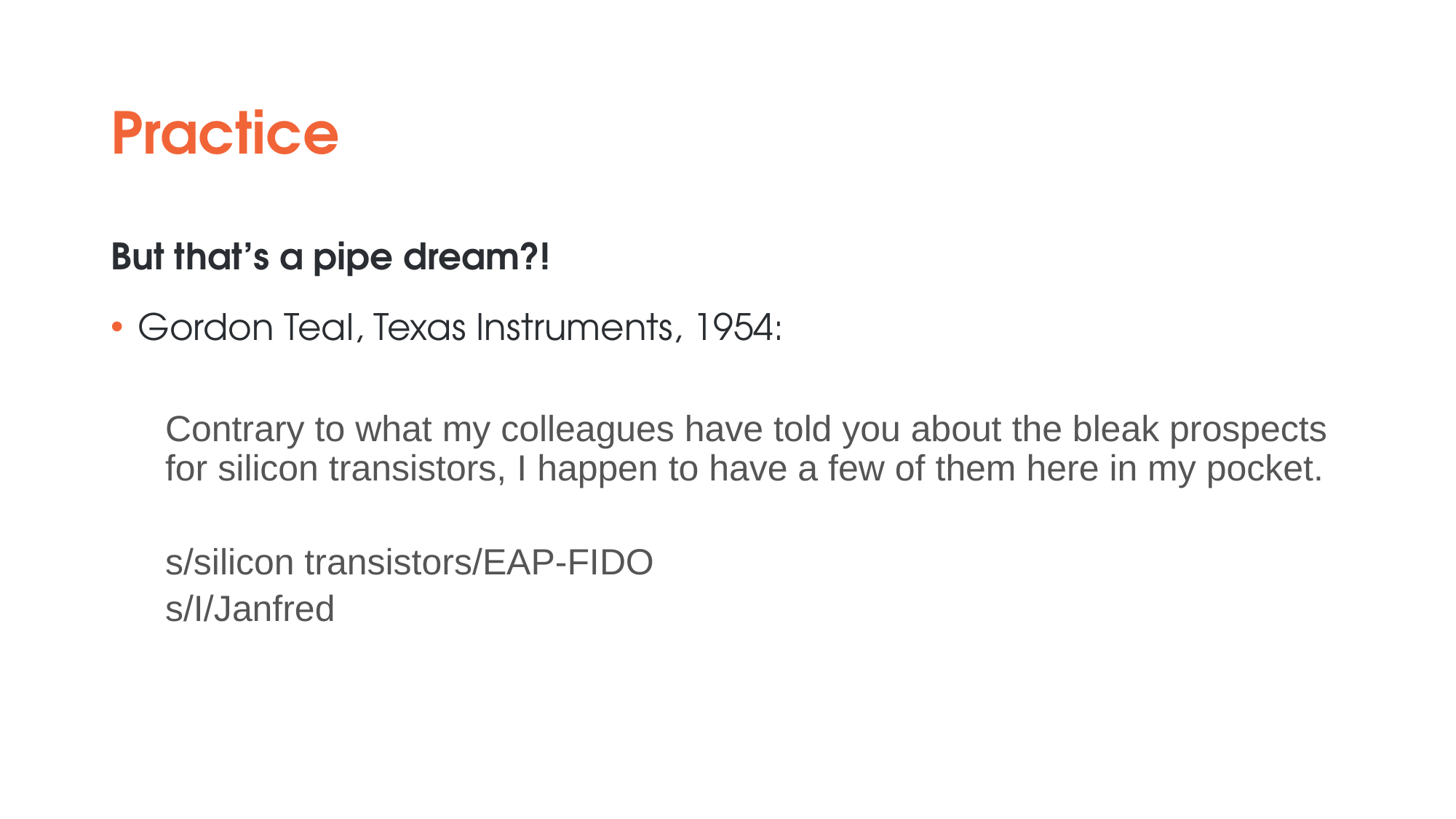

# Practice
But that’s a pipe dream?!
Gordon Teal, Texas Instruments, 1954:

Contrary to what my colleagues have told you about the bleak prospects for silicon transistors, I happen to have a few of them here in my pocket.

s/silicon transistors/EAP-FIDO
s/I/Janfred